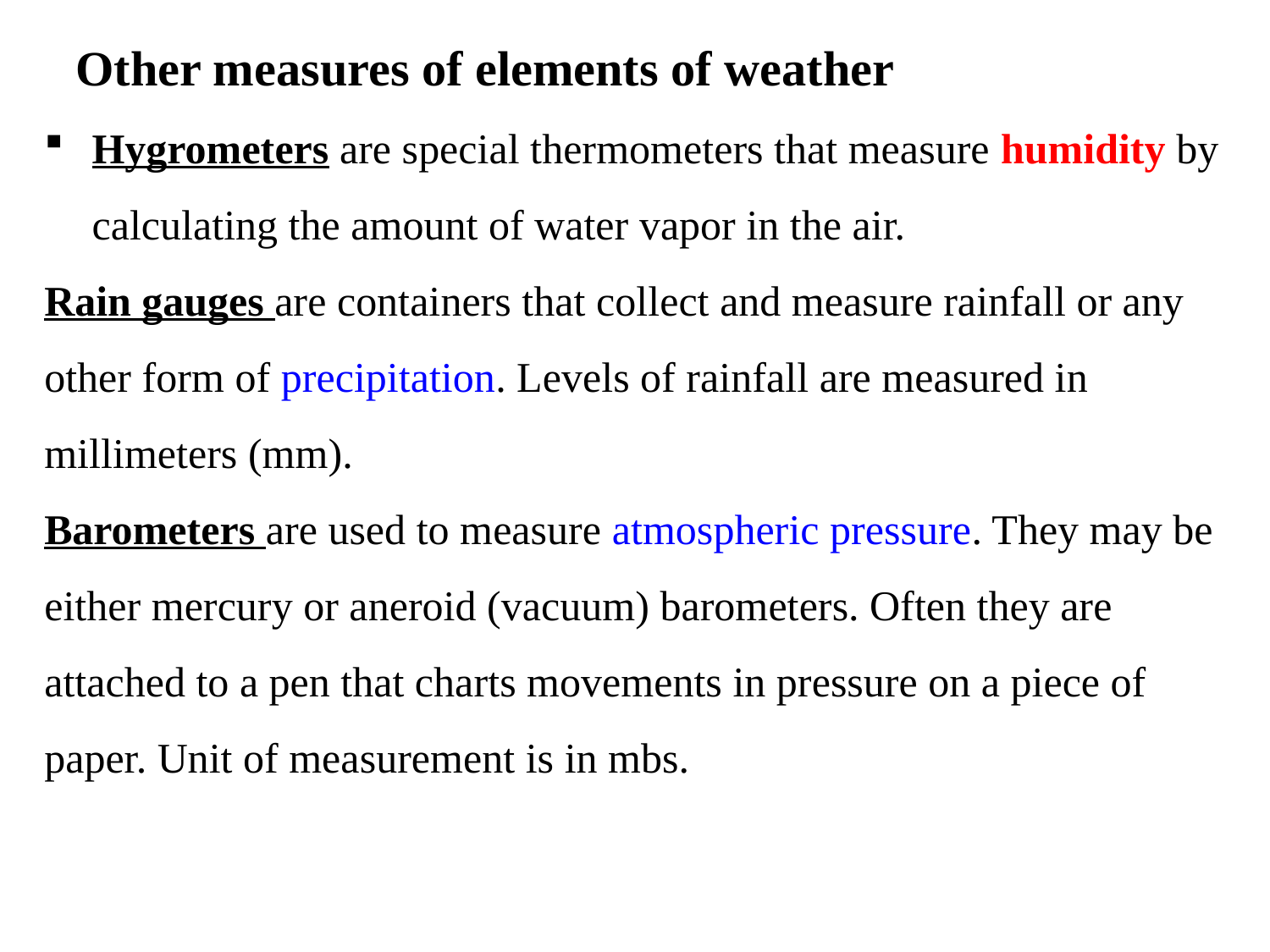

Other measures of elements of weather
Hygrometers are special thermometers that measure humidity by calculating the amount of water vapor in the air.
Rain gauges are containers that collect and measure rainfall or any other form of precipitation. Levels of rainfall are measured in millimeters (mm).
Barometers are used to measure atmospheric pressure. They may be either mercury or aneroid (vacuum) barometers. Often they are attached to a pen that charts movements in pressure on a piece of paper. Unit of measurement is in mbs.